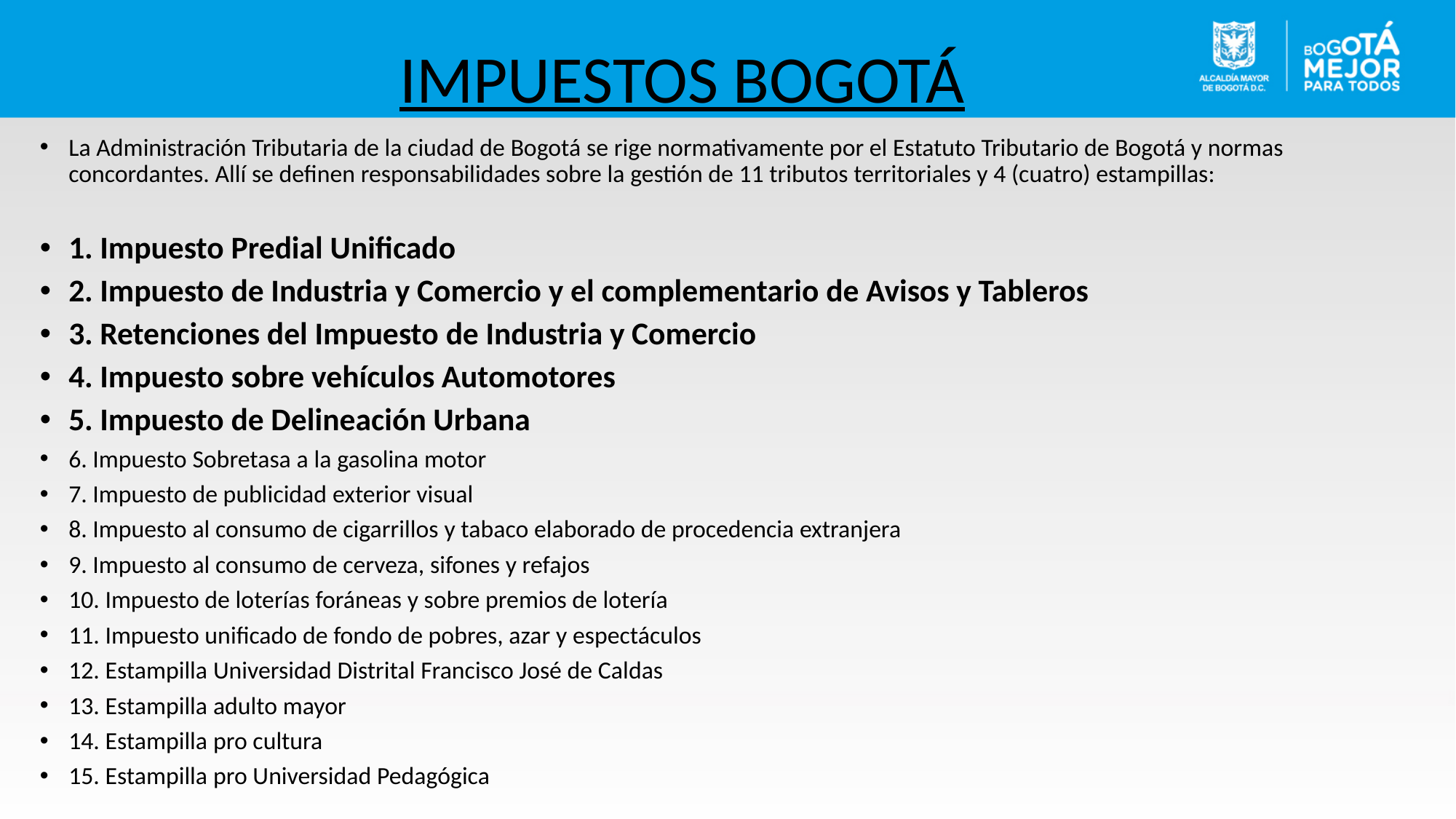

# IMPUESTOS BOGOTÁ
La Administración Tributaria de la ciudad de Bogotá se rige normativamente por el Estatuto Tributario de Bogotá y normas concordantes. Allí se definen responsabilidades sobre la gestión de 11 tributos territoriales y 4 (cuatro) estampillas:

1. Impuesto Predial Unificado
2. Impuesto de Industria y Comercio y el complementario de Avisos y Tableros
3. Retenciones del Impuesto de Industria y Comercio
4. Impuesto sobre vehículos Automotores
5. Impuesto de Delineación Urbana
6. Impuesto Sobretasa a la gasolina motor
7. Impuesto de publicidad exterior visual
8. Impuesto al consumo de cigarrillos y tabaco elaborado de procedencia extranjera
9. Impuesto al consumo de cerveza, sifones y refajos
10. Impuesto de loterías foráneas y sobre premios de lotería
11. Impuesto unificado de fondo de pobres, azar y espectáculos
12. Estampilla Universidad Distrital Francisco José de Caldas
13. Estampilla adulto mayor
14. Estampilla pro cultura
15. Estampilla pro Universidad Pedagógica